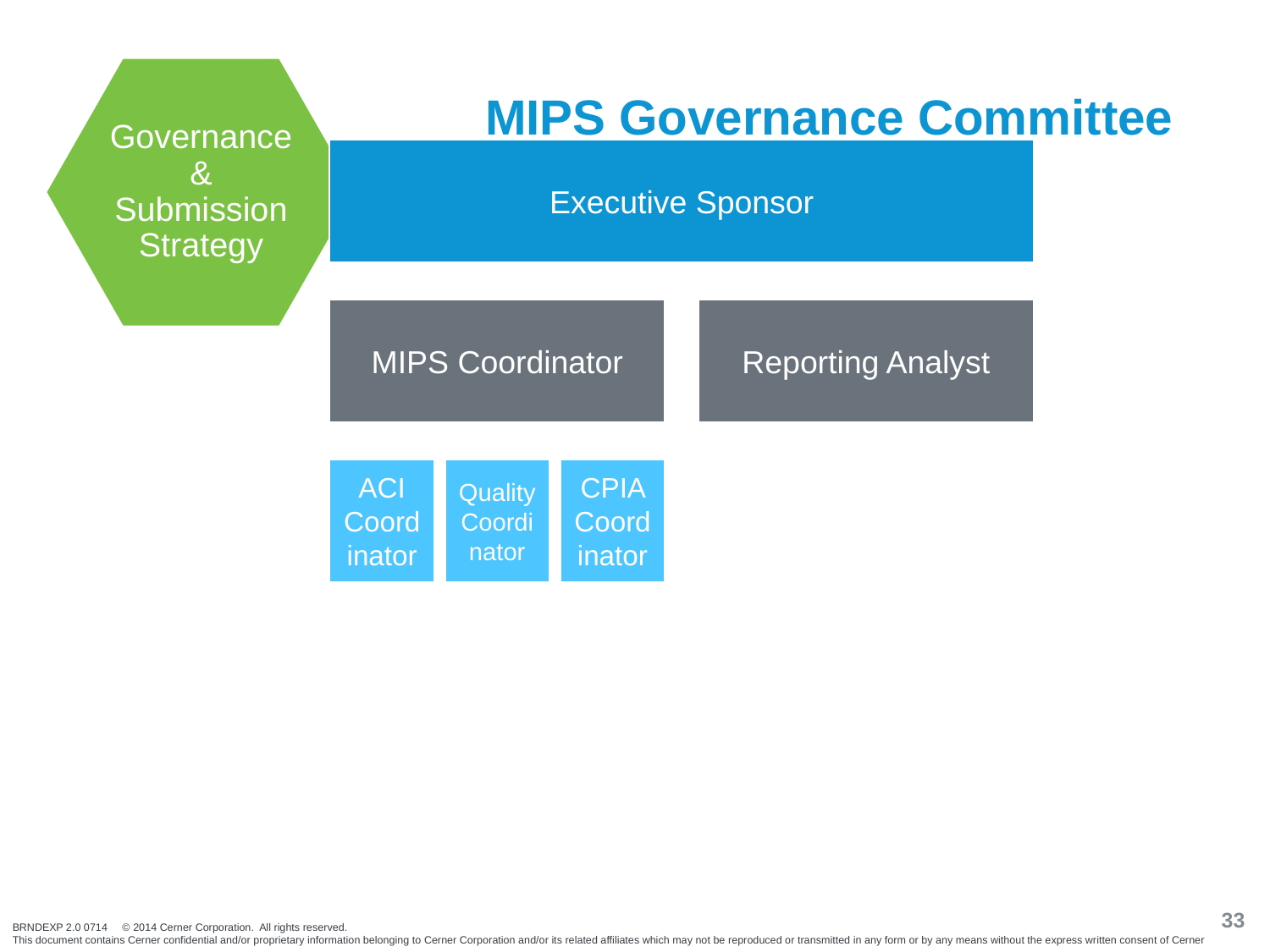

Clinical Practice Improvement Activities

Governance & Submission Strategy
MIPS Governance Committee
MIPS Coordinator
CPIA Coordinator
Reporting Analyst
ACI Coordinator
Quality Coordinator
Executive Sponsor